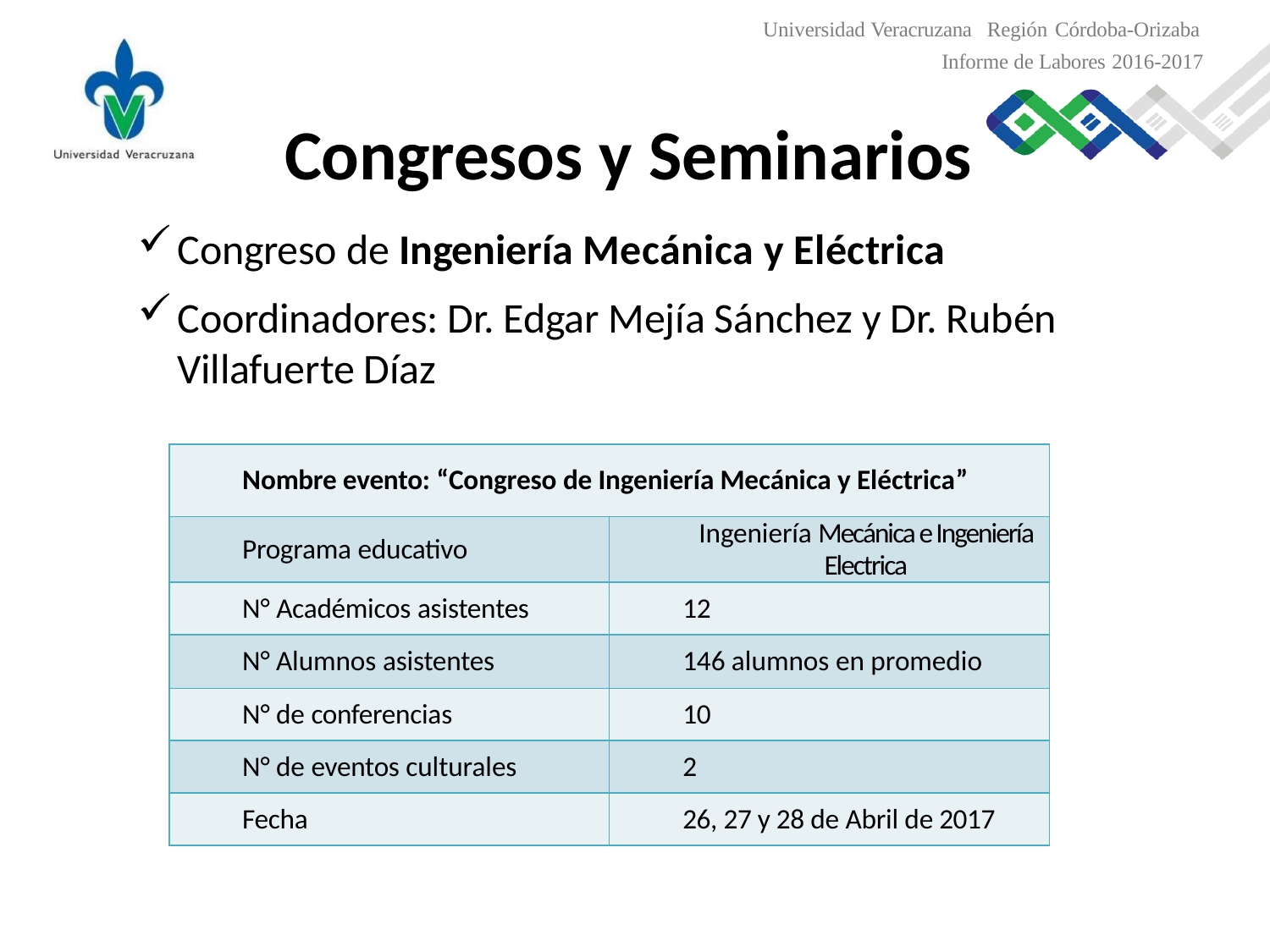

Universidad Veracruzana   Región Córdoba-Orizaba
Informe de Labores 2016-2017

Congresos y Seminarios
Congreso de Ingeniería Mecánica y Eléctrica
Coordinadores: Dr. Edgar Mejía Sánchez y Dr. Rubén Villafuerte Díaz
| Nombre evento: “Congreso de Ingeniería Mecánica y Eléctrica” |  |
| --- | --- |
| Programa educativo | Ingeniería Mecánica e Ingeniería Electrica |
| N° Académicos asistentes | 12 |
| N° Alumnos asistentes | 146 alumnos en promedio |
| N° de conferencias | 10 |
| N° de eventos culturales | 2 |
| Fecha | 26, 27 y 28 de Abril de 2017 |